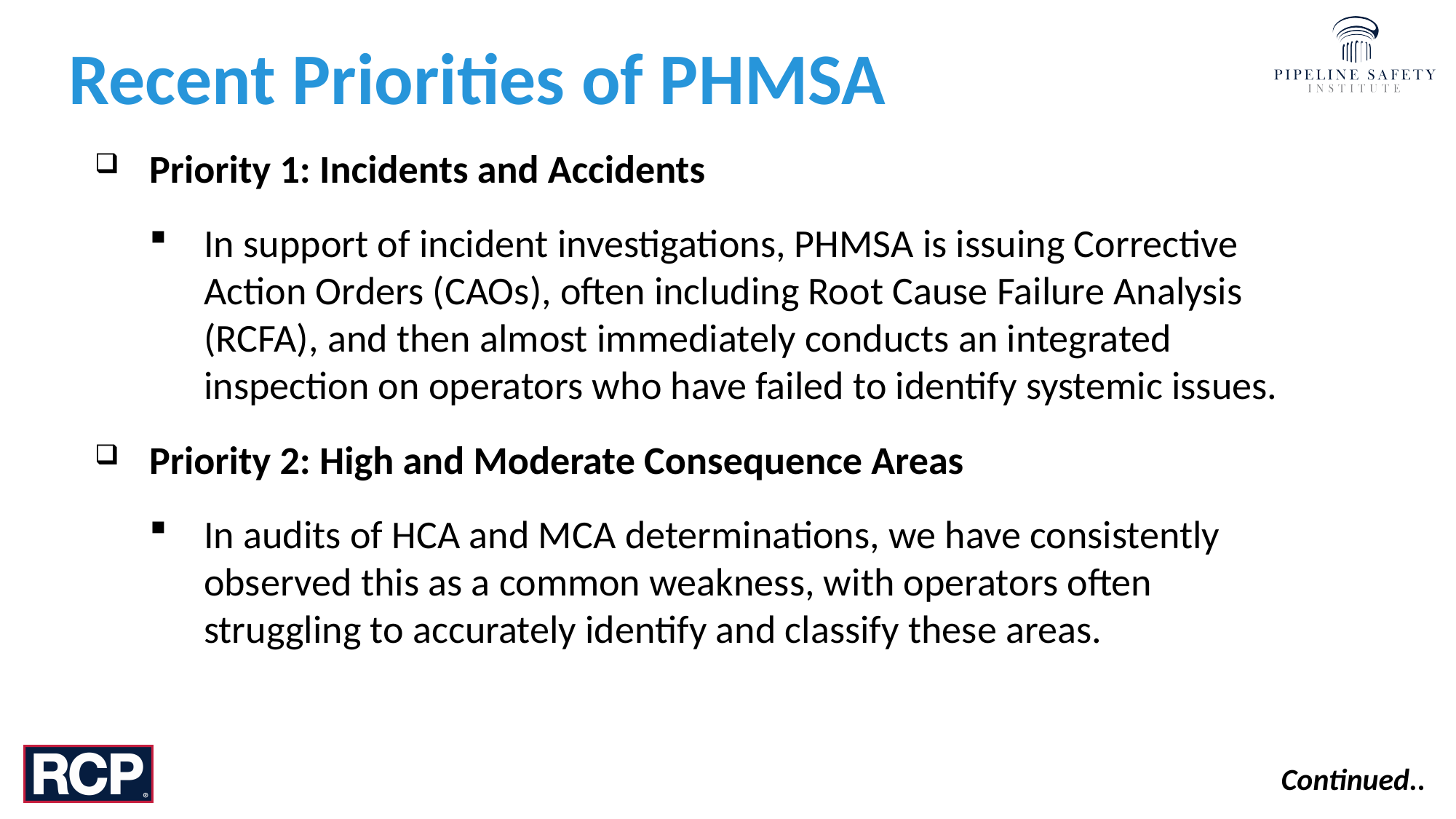

# Recent Priorities of PHMSA
Priority 1: Incidents and Accidents
In support of incident investigations, PHMSA is issuing Corrective Action Orders (CAOs), often including Root Cause Failure Analysis (RCFA), and then almost immediately conducts an integrated inspection on operators who have failed to identify systemic issues.
Priority 2: High and Moderate Consequence Areas
In audits of HCA and MCA determinations, we have consistently observed this as a common weakness, with operators often struggling to accurately identify and classify these areas.

Continued..